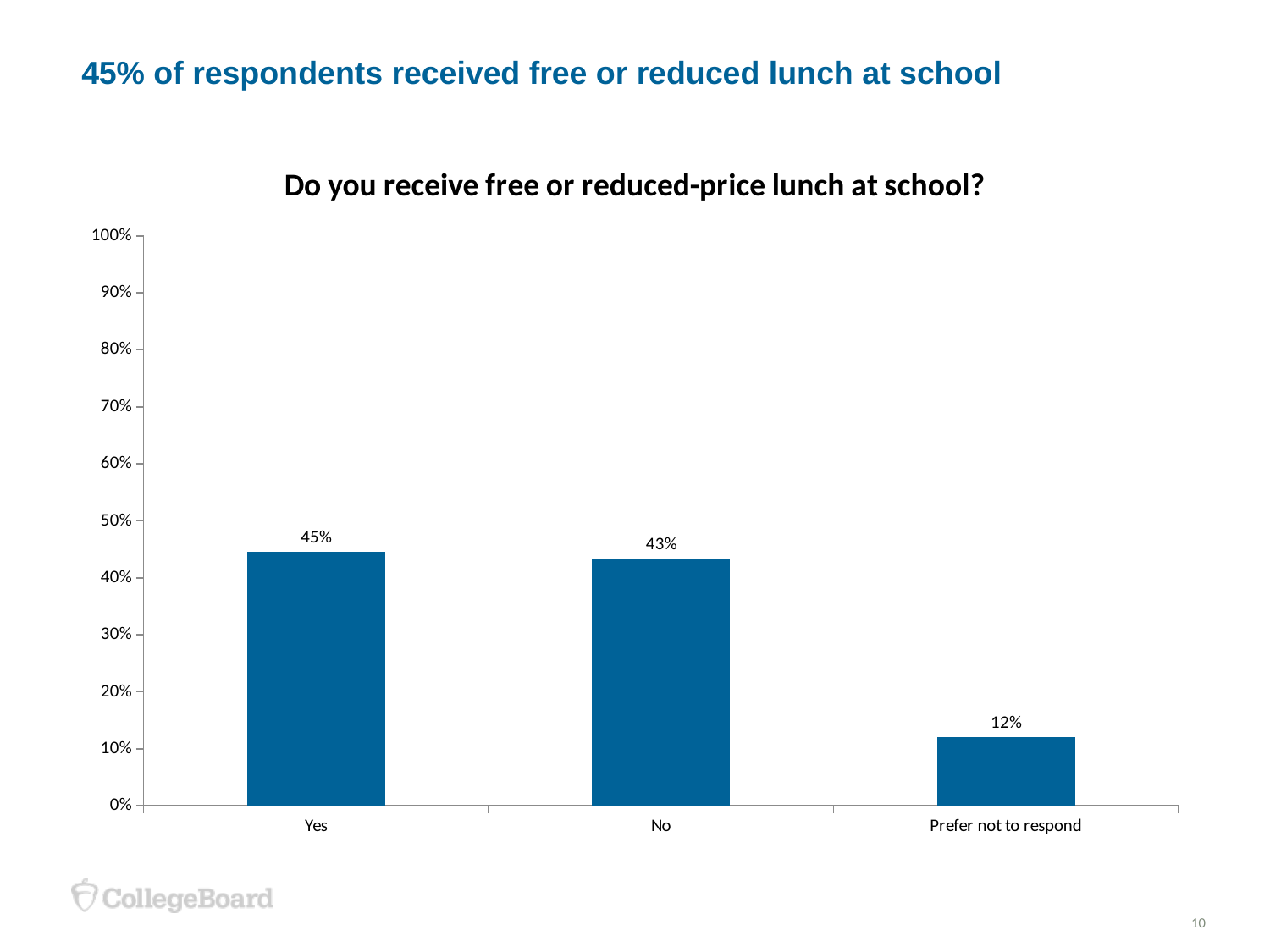

# 45% of respondents received free or reduced lunch at school

### Chart: Do you receive free or reduced-price lunch at school?

| Category | % |
|---|---|
| Yes | 0.44578313253010005 |
| No | 0.43373493975899996 |
| Prefer not to respond | 0.1204819277108 |
10